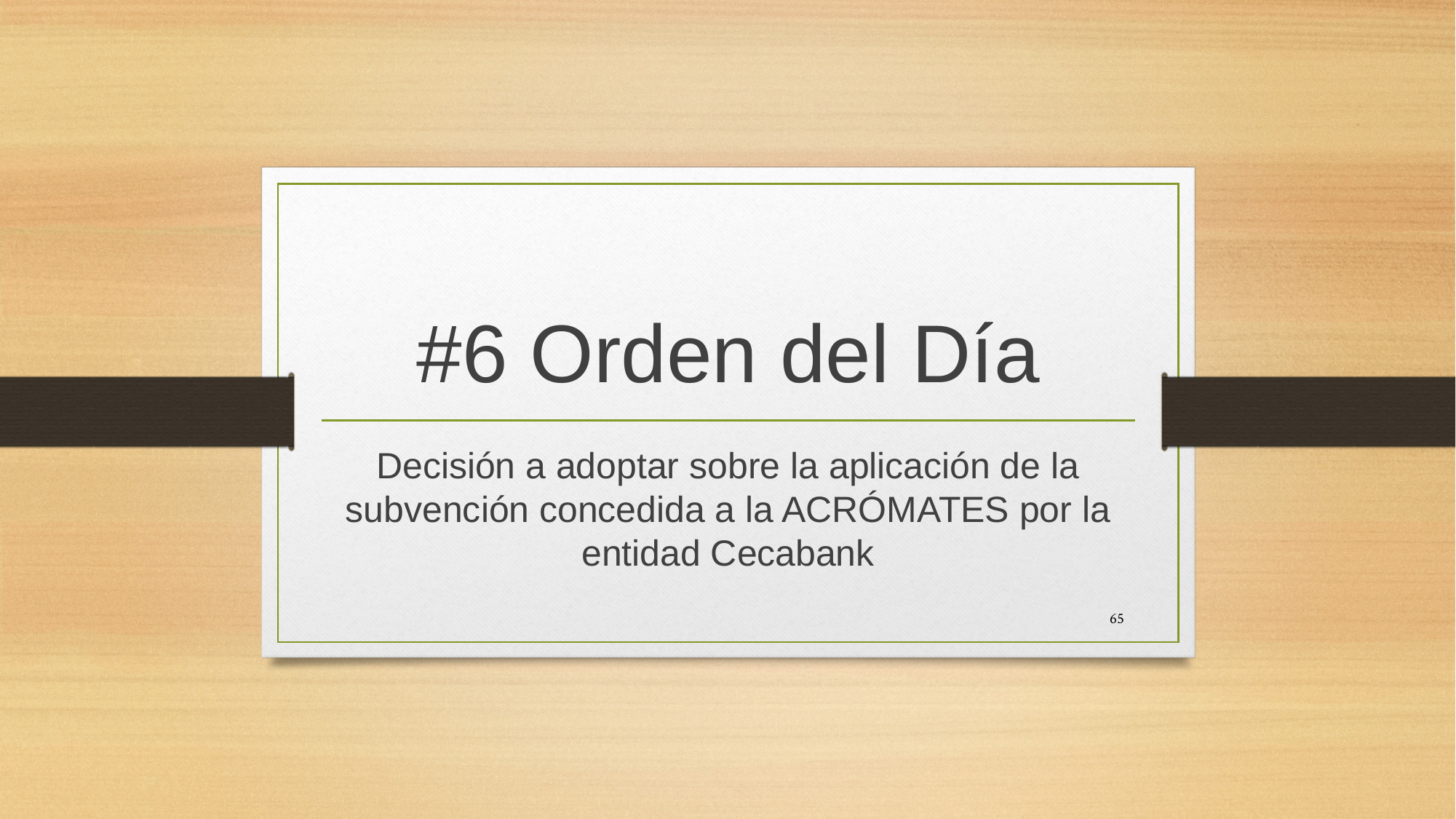

# #6 Orden del Día
Decisión a adoptar sobre la aplicación de la subvención concedida a la ACRÓMATES por la entidad Cecabank
65